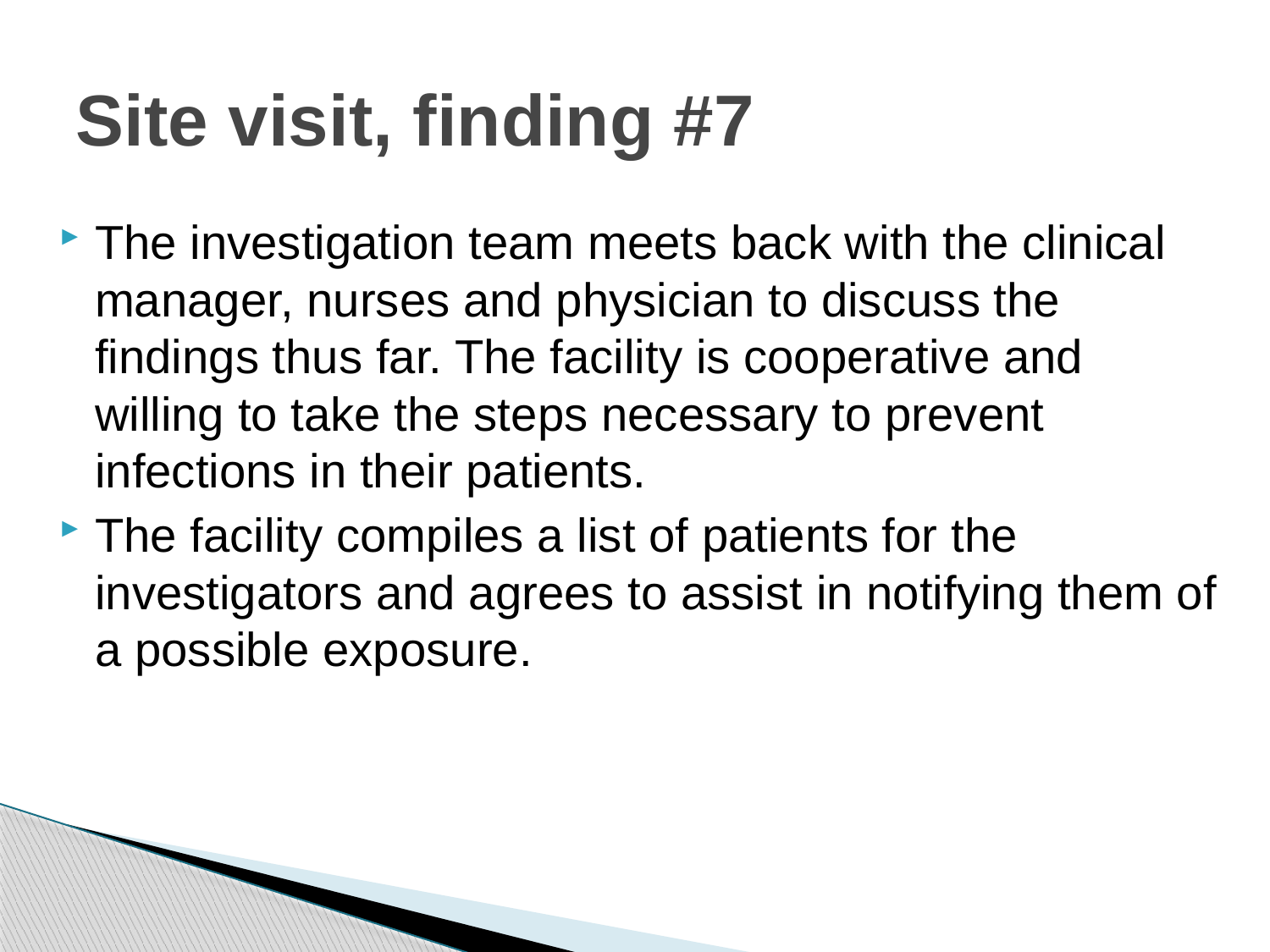

# Site visit, finding #7
The investigation team meets back with the clinical manager, nurses and physician to discuss the findings thus far. The facility is cooperative and willing to take the steps necessary to prevent infections in their patients.
The facility compiles a list of patients for the investigators and agrees to assist in notifying them of a possible exposure.